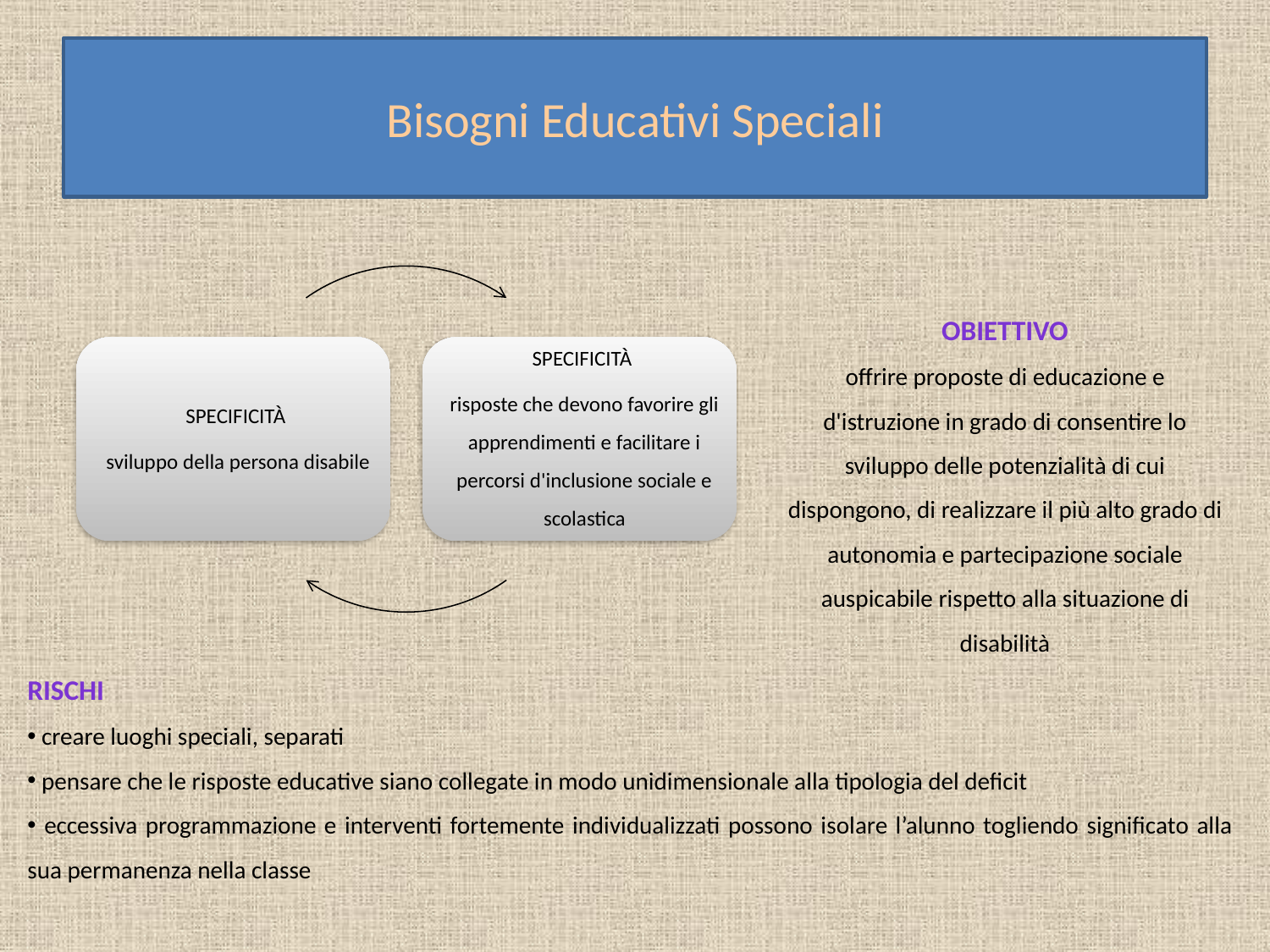

# Bisogni Educativi Speciali
SPECIFICITÀ
sviluppo della persona disabile
SPECIFICITÀ
risposte che devono favorire gli apprendimenti e facilitare i percorsi d'inclusione sociale e scolastica
OBIETTIVO
offrire proposte di educazione e d'istruzione in grado di consentire lo sviluppo delle potenzialità di cui dispongono, di realizzare il più alto grado di autonomia e partecipazione sociale auspicabile rispetto alla situazione di disabilità
RISCHI
 creare luoghi speciali, separati
 pensare che le risposte educative siano collegate in modo unidimensionale alla tipologia del deficit
 eccessiva programmazione e interventi fortemente individualizzati possono isolare l’alunno togliendo significato alla sua permanenza nella classe